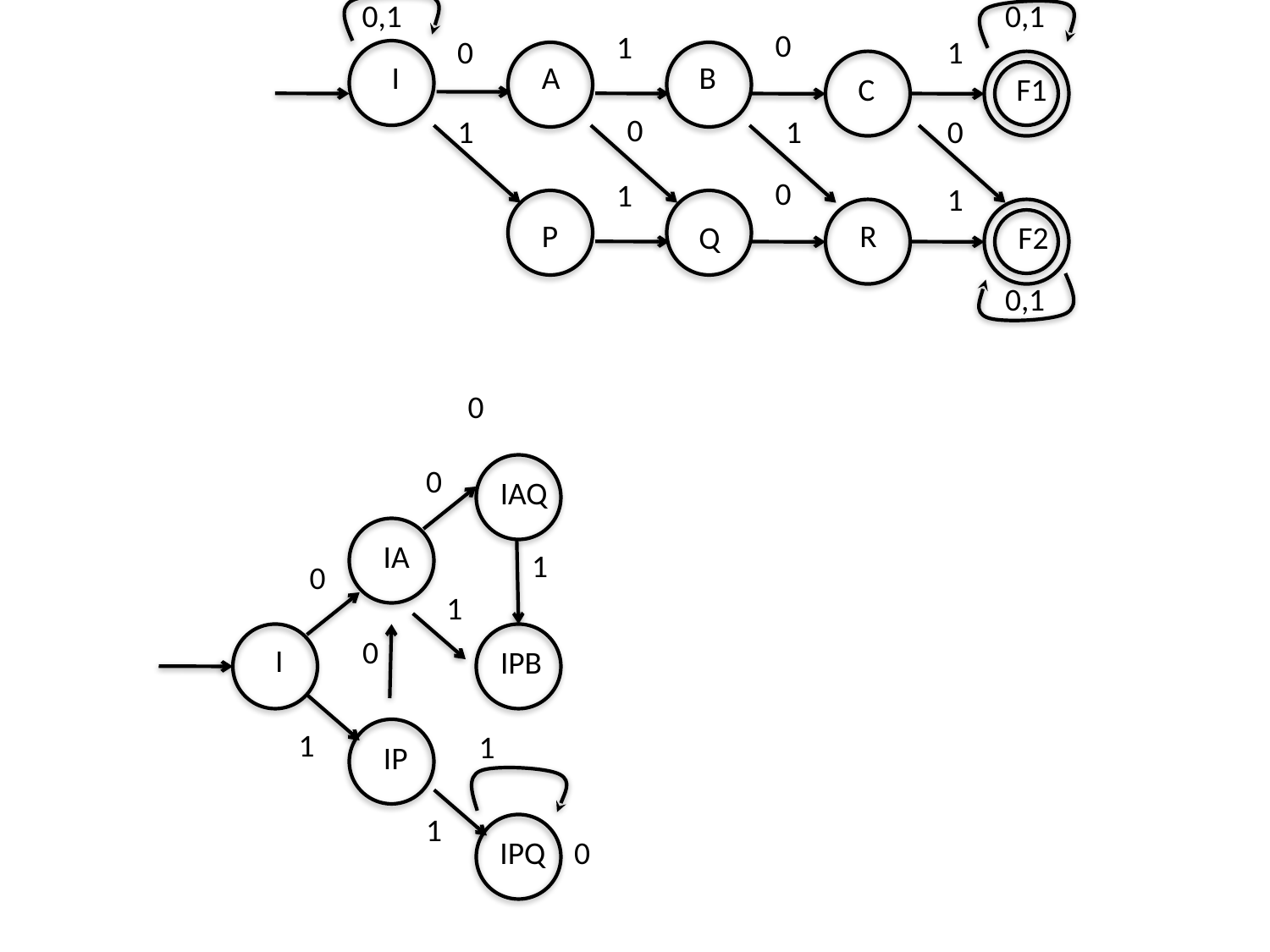

0,1
0,1

0
1
0
1

I
A
B

C
F1
0
1
1
0
0
1
1

P
R
Q
F2

0,1
0
0

IAQ

IA
1
0
1

0
I
IPB
1

1
IP

1

IPQ
0